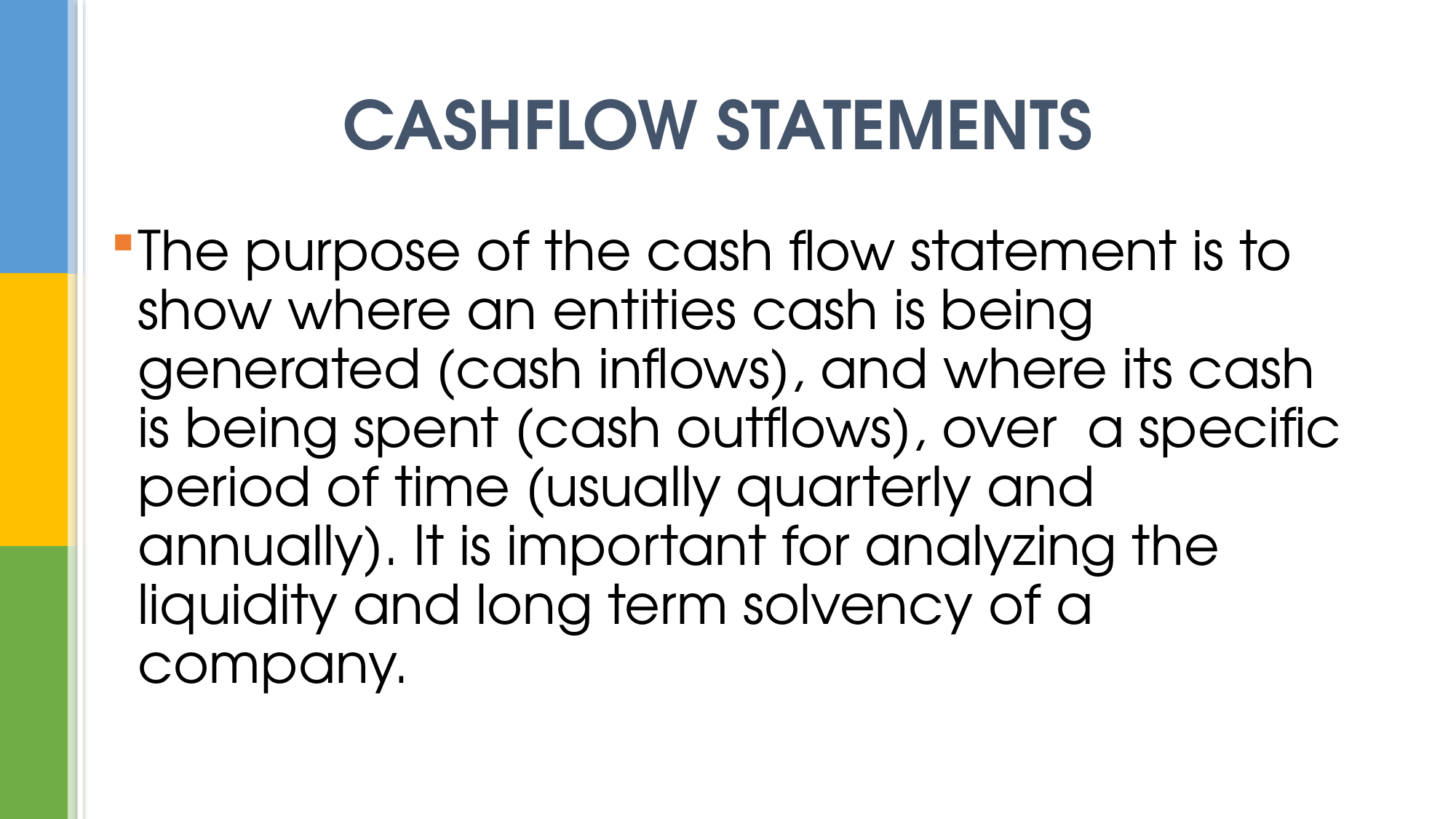

# CASHFLOW STATEMENTS
The purpose of the cash flow statement is to show where an entities cash is being generated (cash inflows), and where its cash is being spent (cash outflows), over  a specific period of time (usually quarterly and annually). It is important for analyzing the liquidity and long term solvency of a company.